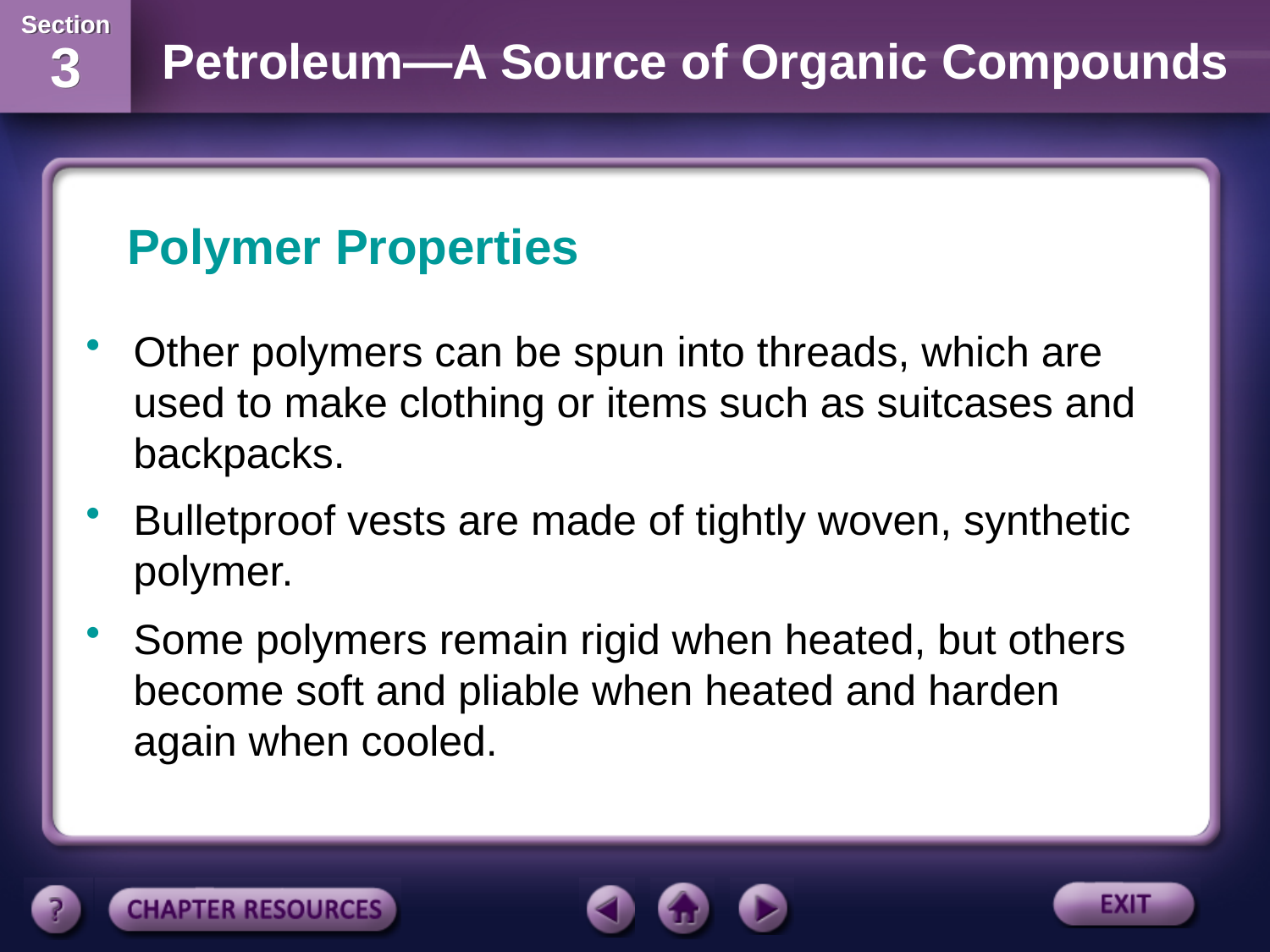

Polymer Properties
Other polymers can be spun into threads, which are used to make clothing or items such as suitcases and backpacks.
Bulletproof vests are made of tightly woven, synthetic polymer.
Some polymers remain rigid when heated, but others become soft and pliable when heated and harden again when cooled.